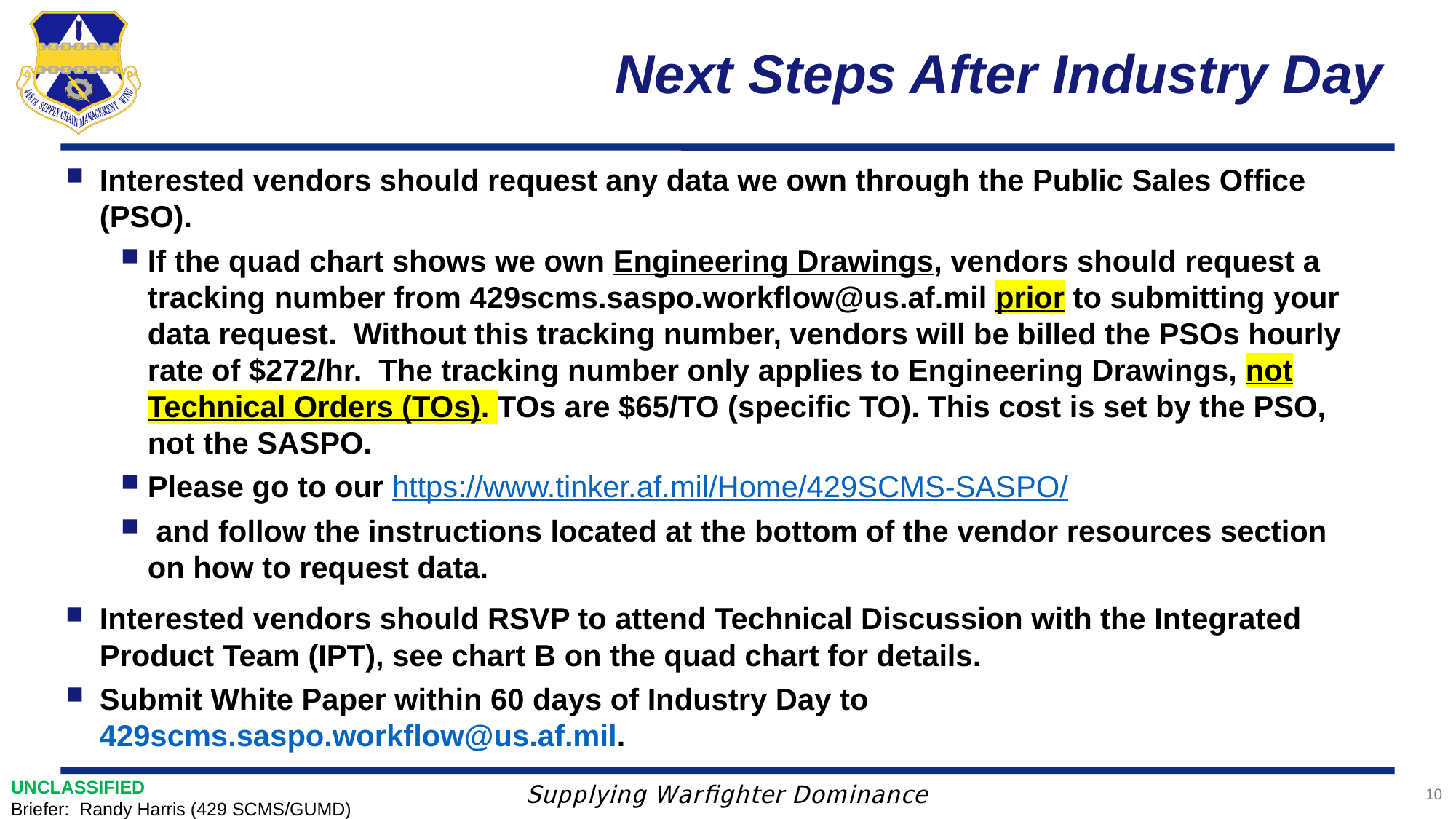

# Next Steps After Industry Day
Interested vendors should request any data we own through the Public Sales Office (PSO).
If the quad chart shows we own Engineering Drawings, vendors should request a tracking number from 429scms.saspo.workflow@us.af.mil prior to submitting your data request.  Without this tracking number, vendors will be billed the PSOs hourly rate of $272/hr.  The tracking number only applies to Engineering Drawings, not Technical Orders (TOs). TOs are $65/TO (specific TO). This cost is set by the PSO, not the SASPO.
Please go to our https://www.tinker.af.mil/Home/429SCMS-SASPO/
 and follow the instructions located at the bottom of the vendor resources section on how to request data.
Interested vendors should RSVP to attend Technical Discussion with the Integrated Product Team (IPT), see chart B on the quad chart for details.
Submit White Paper within 60 days of Industry Day to 429scms.saspo.workflow@us.af.mil.

10